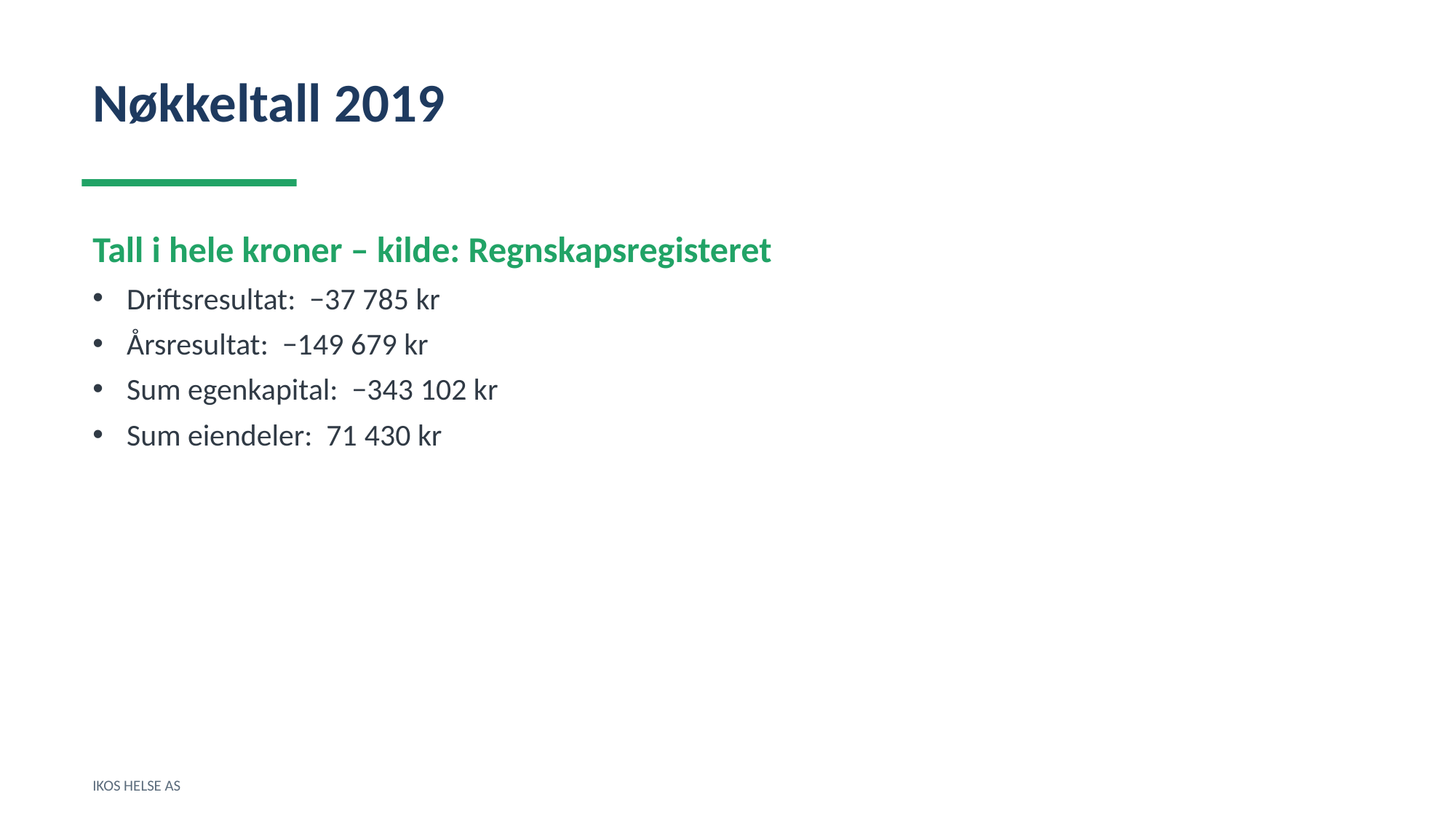

Nøkkeltall 2019

Tall i hele kroner – kilde: Regnskapsregisteret
Driftsresultat:  −37 785 kr
Årsresultat:  −149 679 kr
Sum egenkapital:  −343 102 kr
Sum eiendeler:  71 430 kr
IKOS HELSE AS